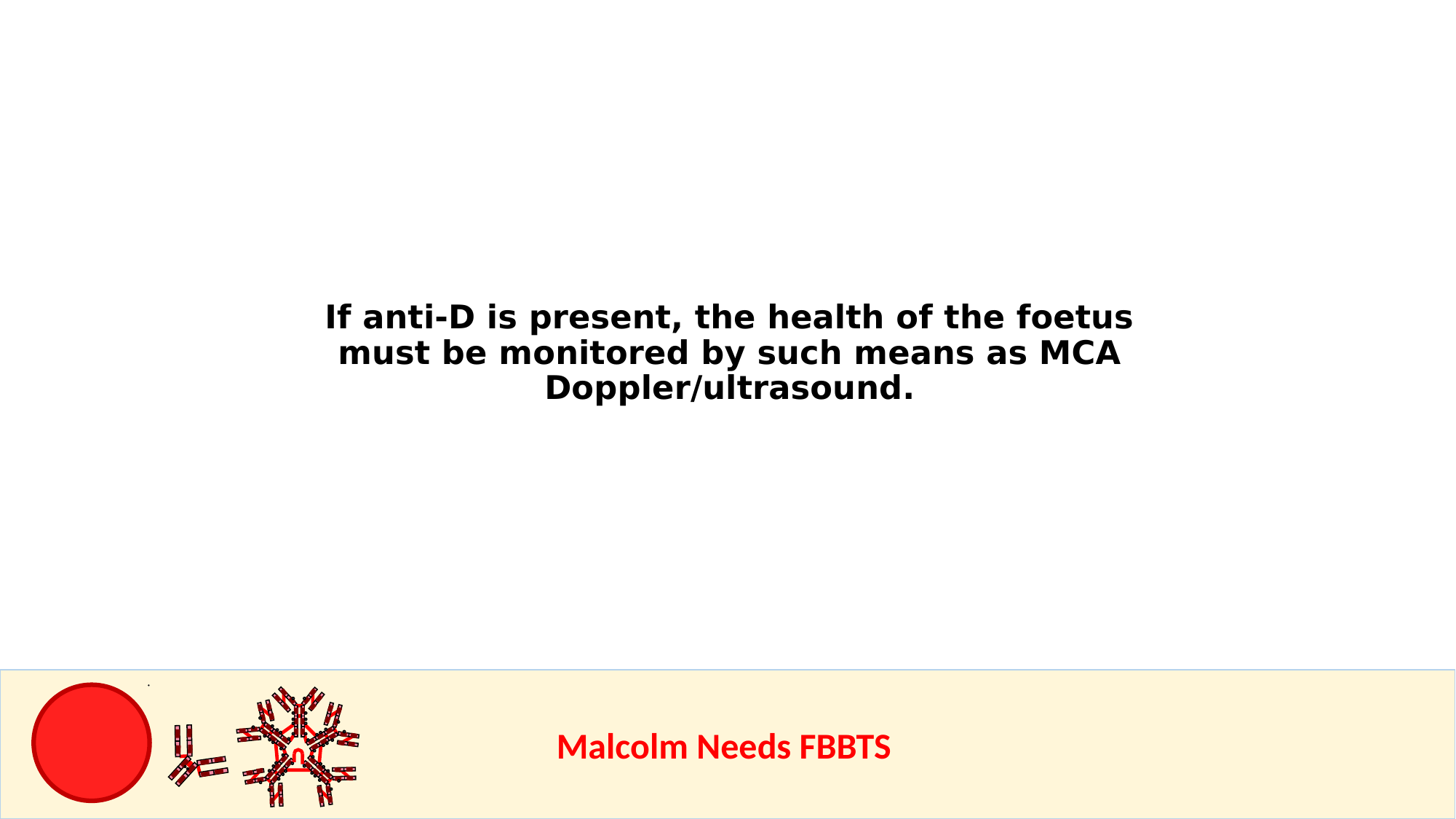

If anti-D is present, the health of the foetus must be monitored by such means as MCA Doppler/ultrasound.
					Malcolm Needs FBBTS